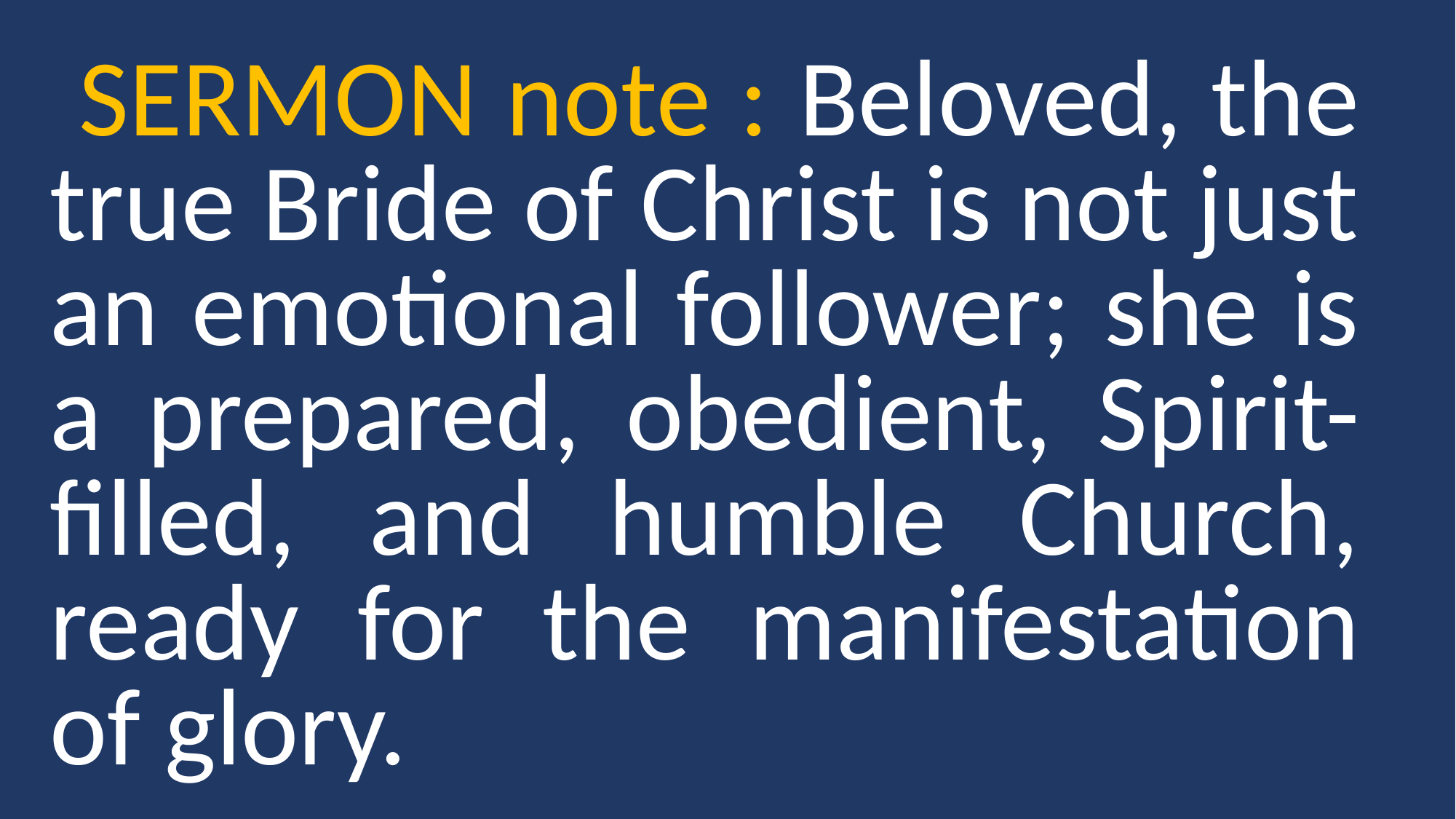

SERMON note : Beloved, the true Bride of Christ is not just an emotional follower; she is a prepared, obedient, Spirit-filled, and humble Church, ready for the manifestation of glory.